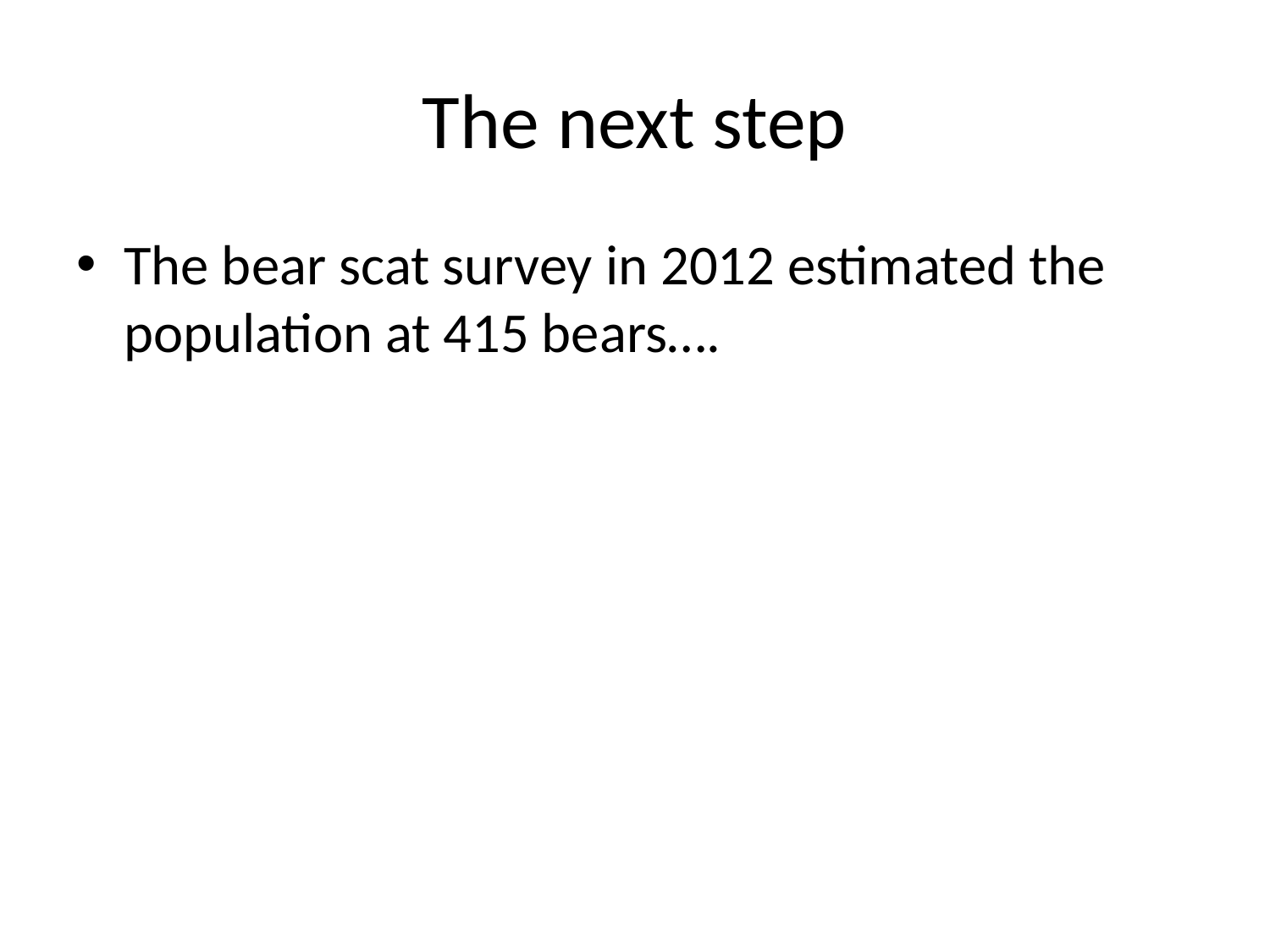

# The next step
The bear scat survey in 2012 estimated the population at 415 bears….